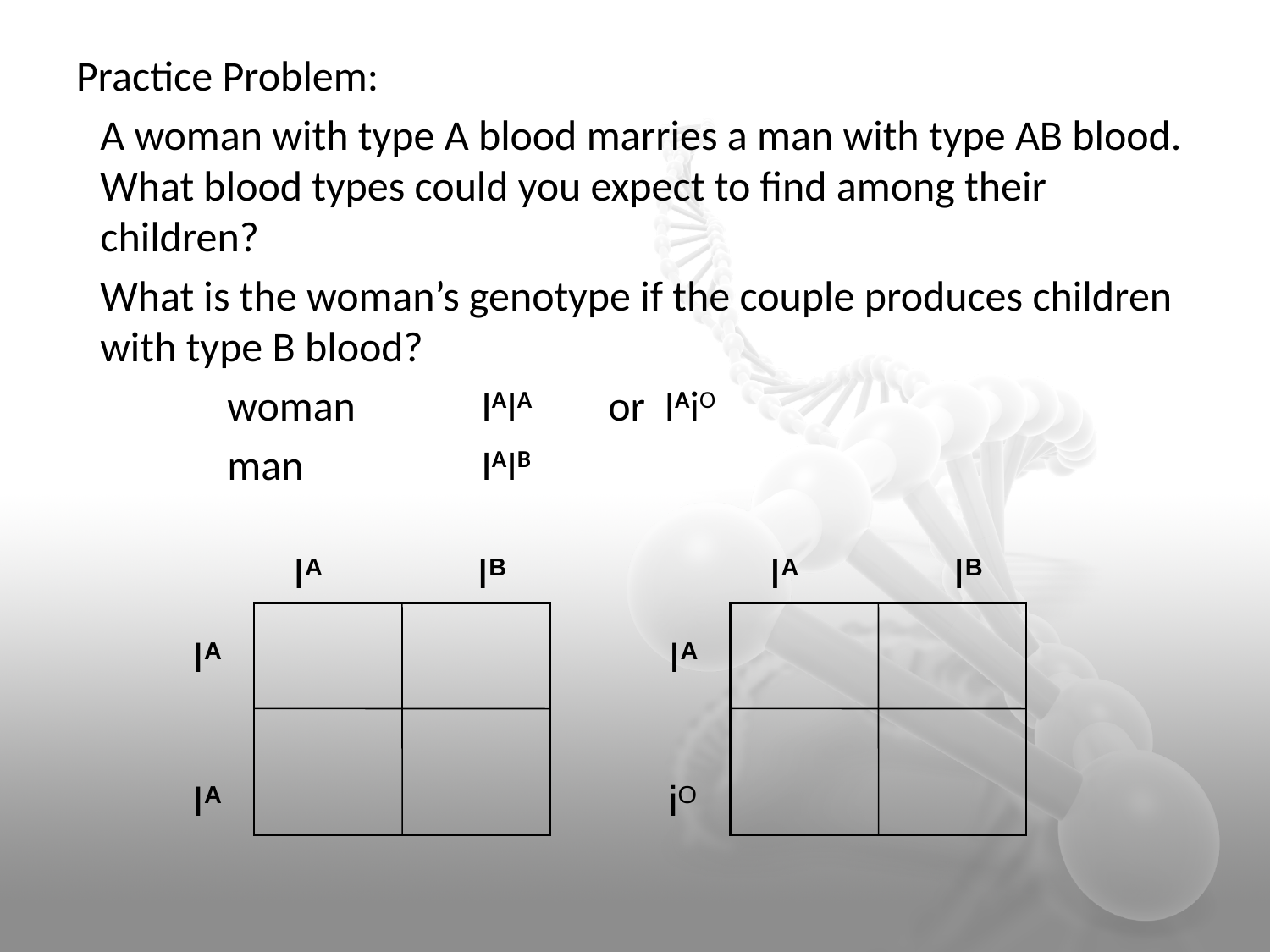

Practice Problem:
	A woman with type A blood marries a man with type AB blood.  What blood types could you expect to find among their children?
	What is the woman’s genotype if the couple produces children with type B blood?
		woman	IAIA	or  IAiO
		man		IAIB
   IA             IB

   IA             IB

IA

IA
IA

iO